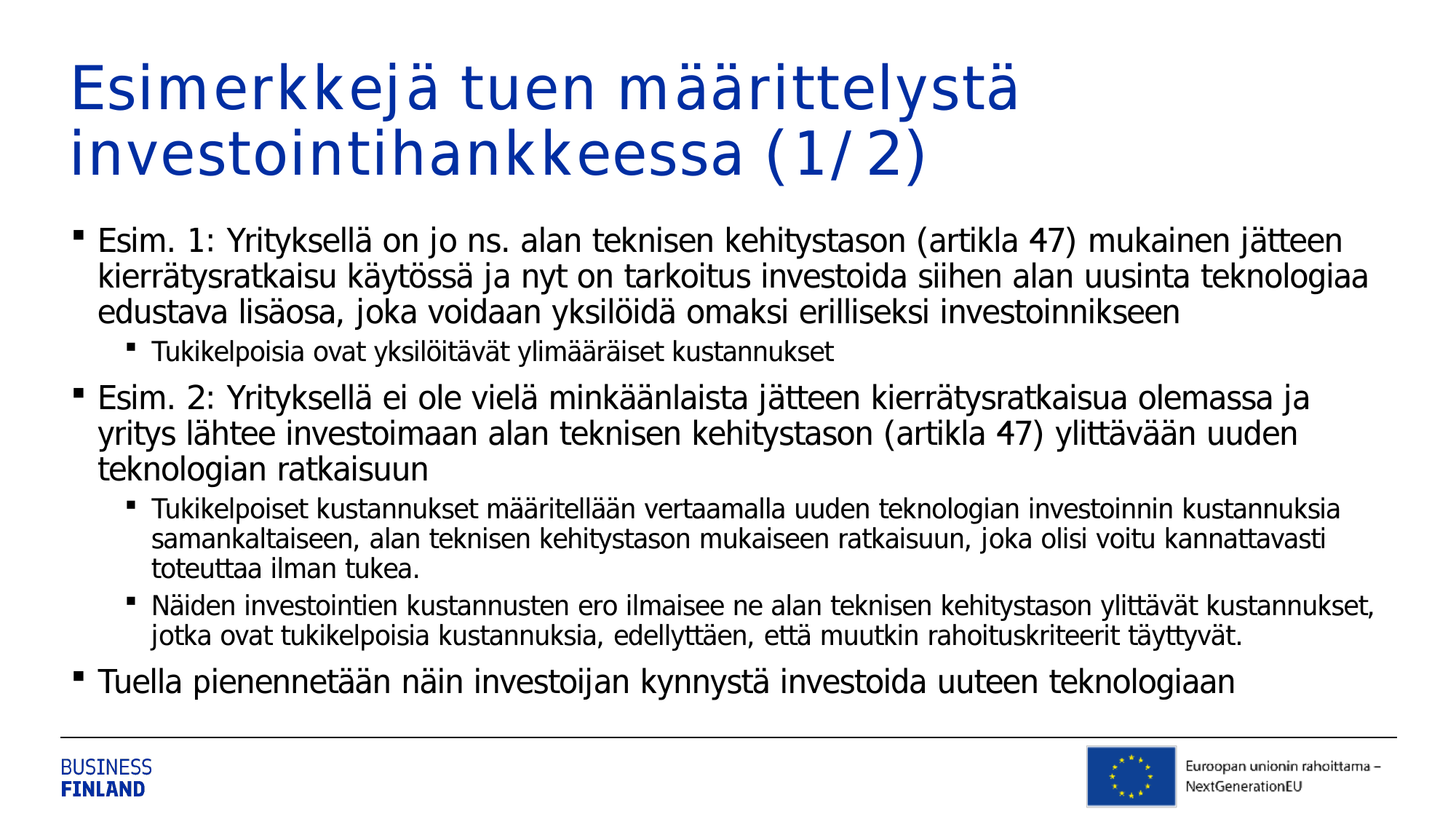

# Esimerkkejä tuen määrittelystä investointihankkeessa (1/2)
Esim. 1: Yrityksellä on jo ns. alan teknisen kehitystason (artikla 47) mukainen jätteen kierrätysratkaisu käytössä ja nyt on tarkoitus investoida siihen alan uusinta teknologiaa edustava lisäosa, joka voidaan yksilöidä omaksi erilliseksi investoinnikseen
Tukikelpoisia ovat yksilöitävät ylimääräiset kustannukset
Esim. 2: Yrityksellä ei ole vielä minkäänlaista jätteen kierrätysratkaisua olemassa ja yritys lähtee investoimaan alan teknisen kehitystason (artikla 47) ylittävään uuden teknologian ratkaisuun
Tukikelpoiset kustannukset määritellään vertaamalla uuden teknologian investoinnin kustannuksia samankaltaiseen, alan teknisen kehitystason mukaiseen ratkaisuun, joka olisi voitu kannattavasti toteuttaa ilman tukea.
Näiden investointien kustannusten ero ilmaisee ne alan teknisen kehitystason ylittävät kustannukset, jotka ovat tukikelpoisia kustannuksia, edellyttäen, että muutkin rahoituskriteerit täyttyvät.
Tuella pienennetään näin investoijan kynnystä investoida uuteen teknologiaan